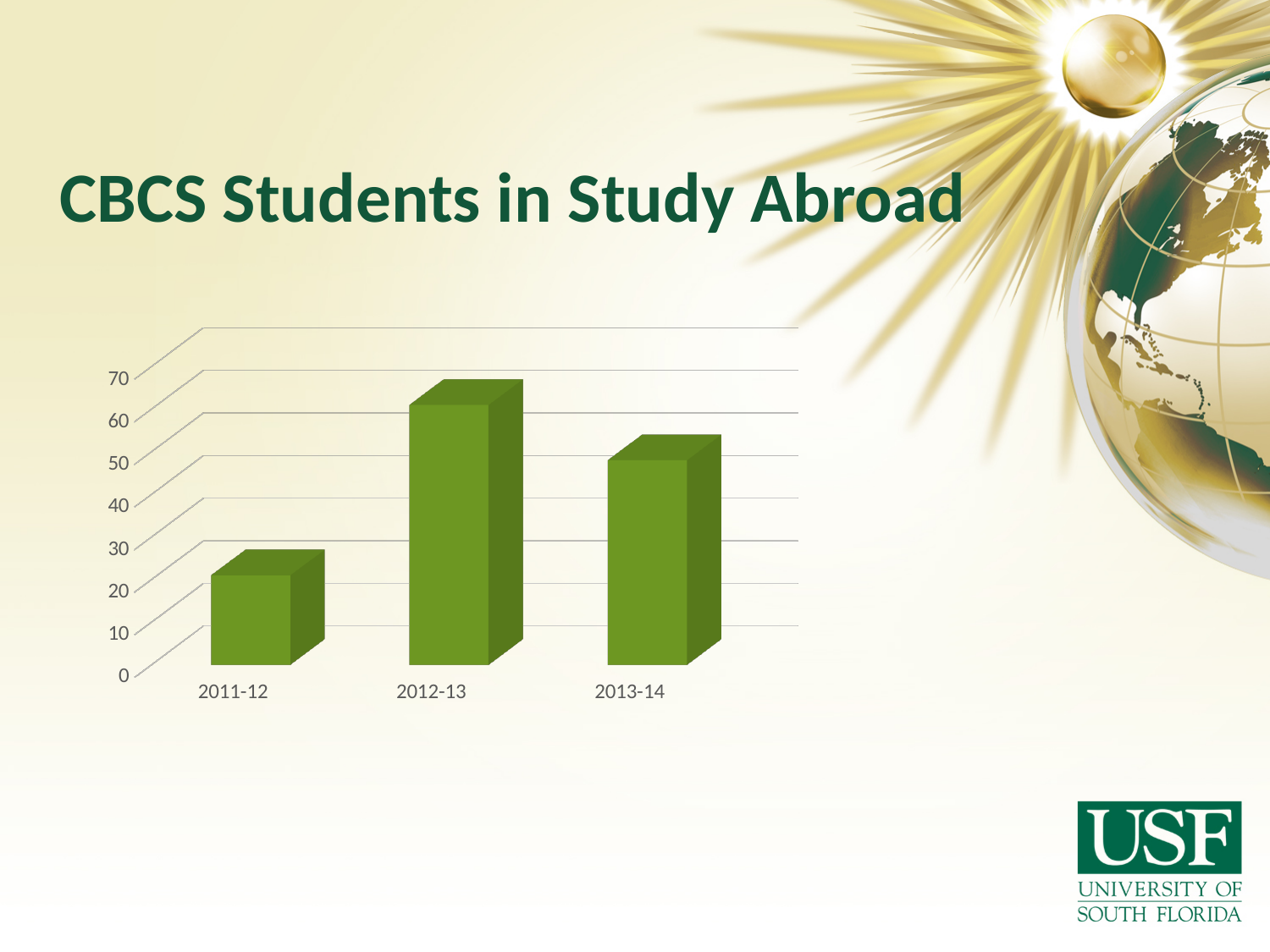

# CBCS Students in Study Abroad

[unsupported chart]